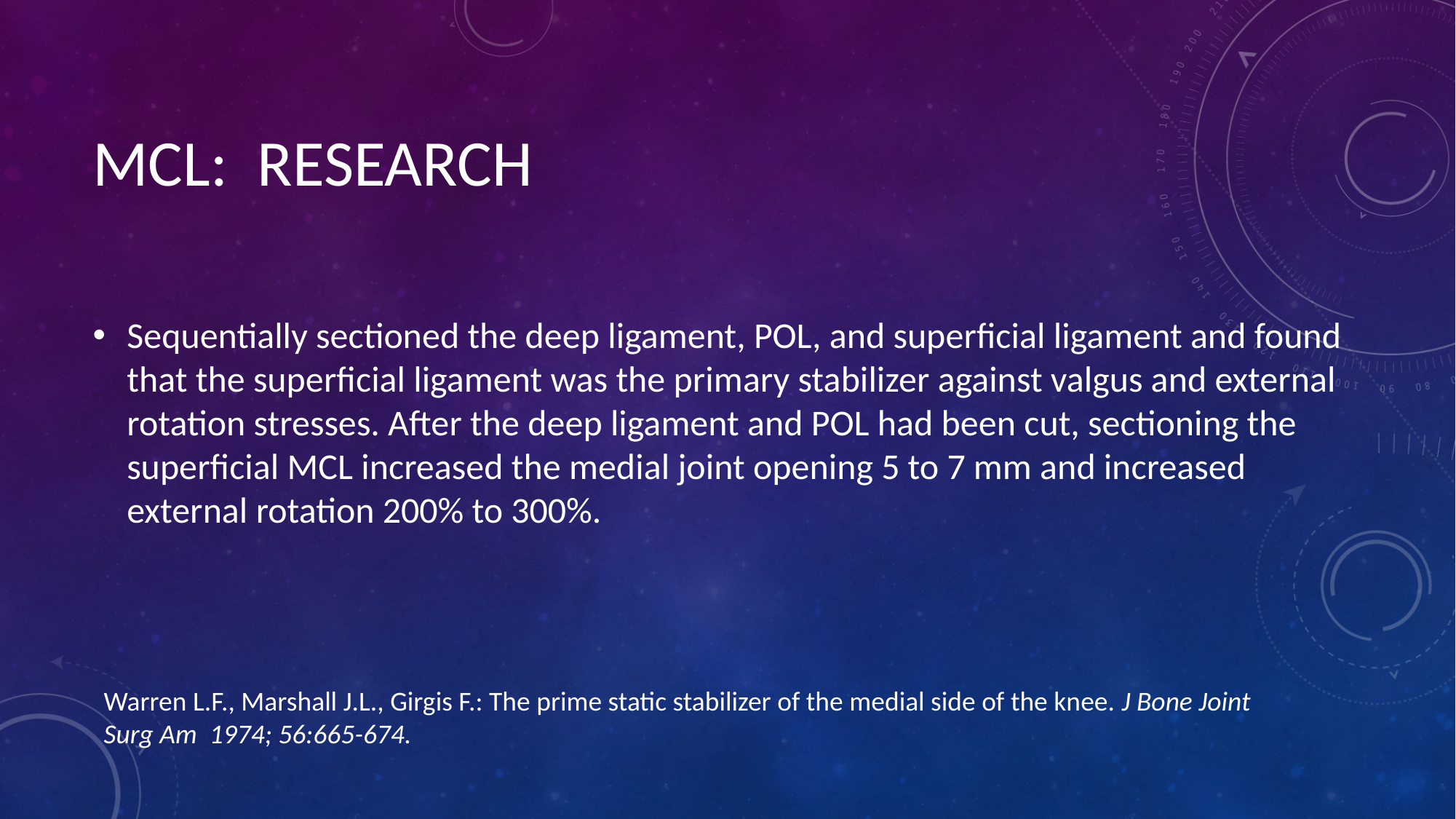

# MCL:  Research
Sequentially sectioned the deep ligament, POL, and superficial ligament and found that the superficial ligament was the primary stabilizer against valgus and external rotation stresses. After the deep ligament and POL had been cut, sectioning the superficial MCL increased the medial joint opening 5 to 7 mm and increased external rotation 200% to 300%.

Warren L.F., Marshall J.L., Girgis F.: The prime static stabilizer of the medial side of the knee. J Bone Joint Surg Am  1974; 56:665-674.